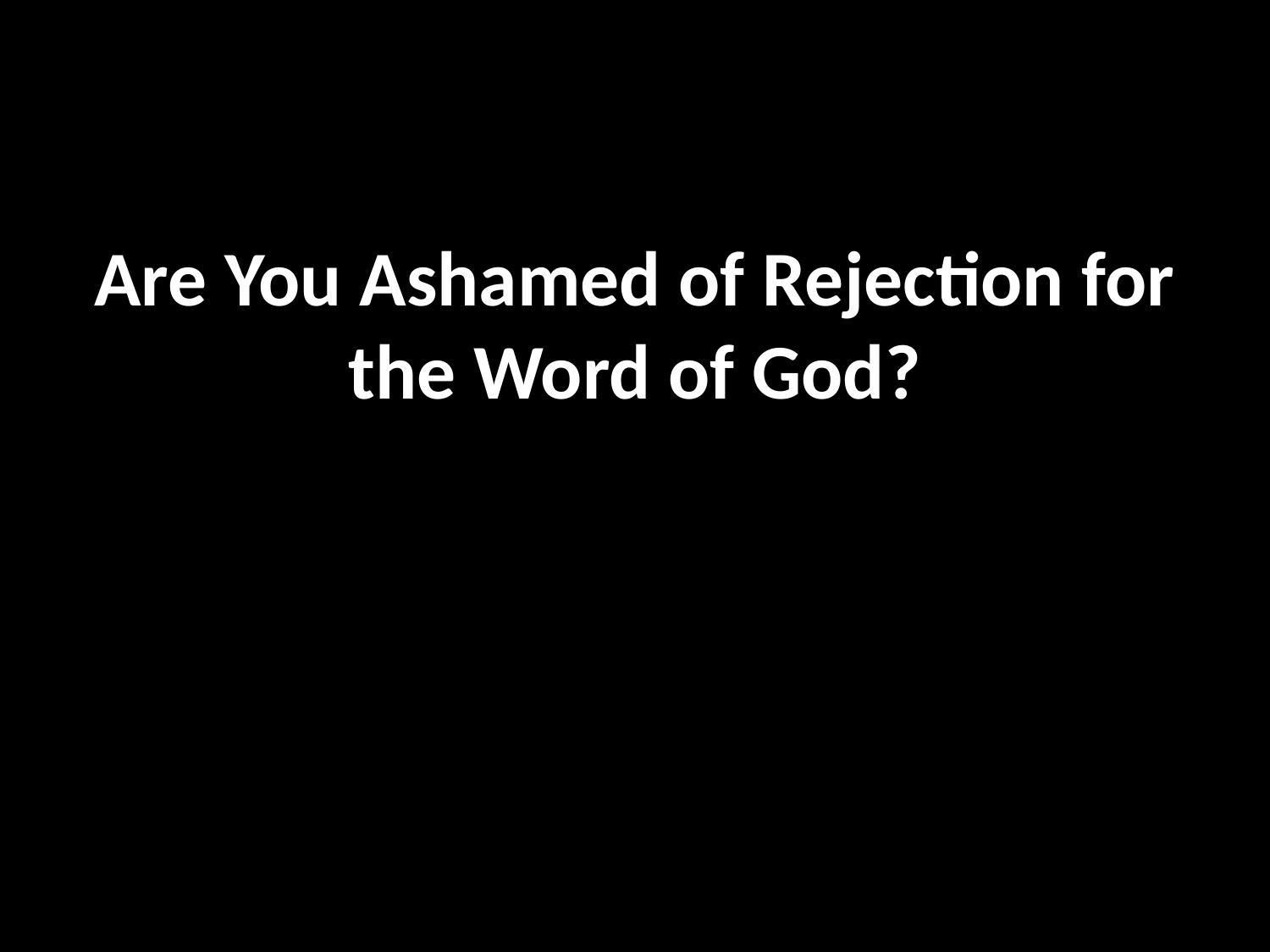

Are You Ashamed of Rejection for the Word of God?